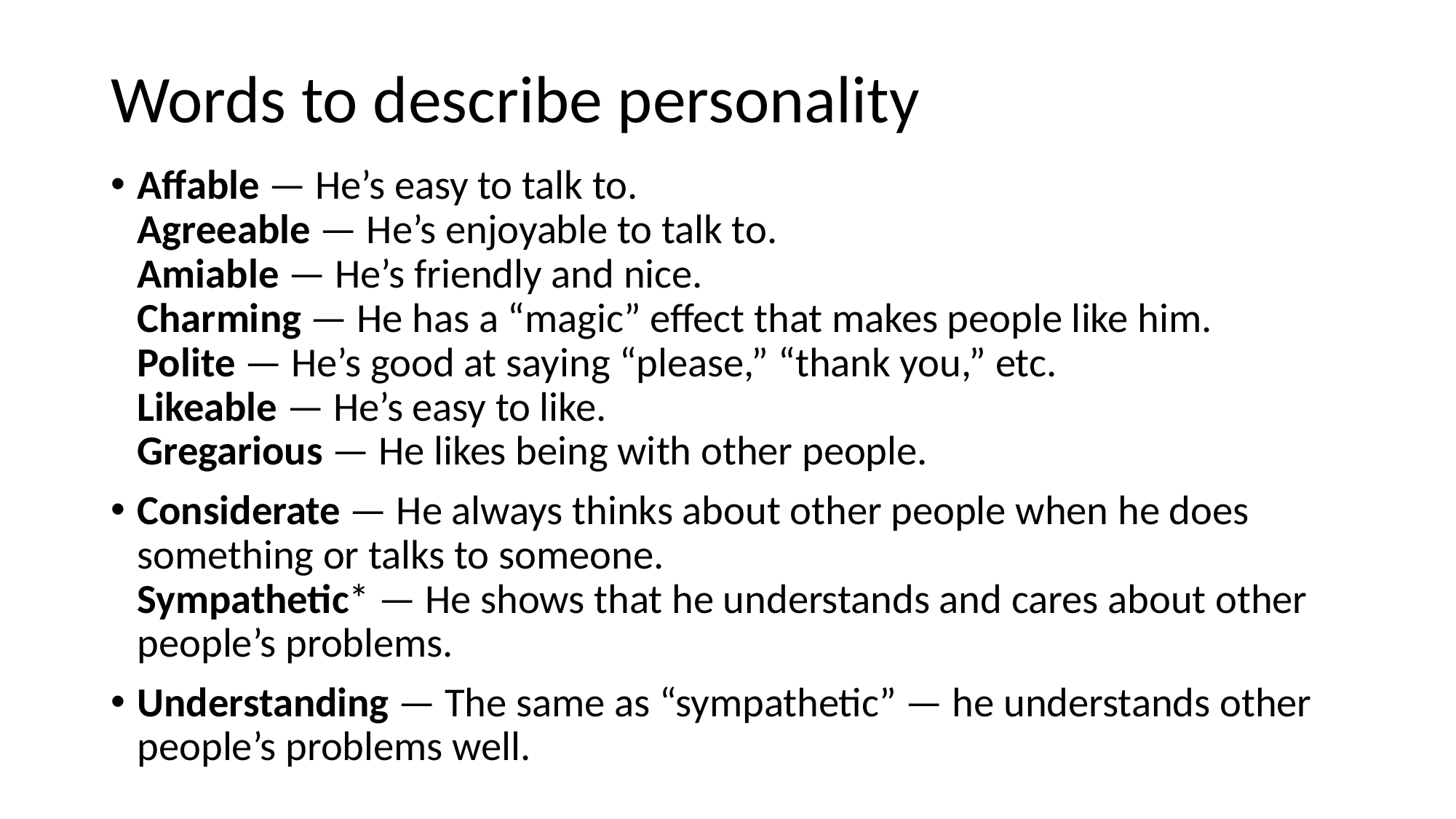

# Words to describe personality
Affable — He’s easy to talk to.
Agreeable — He’s enjoyable to talk to.
Amiable — He’s friendly and nice.
Charming — He has a “magic” effect that makes people like him.
Polite — He’s good at saying “please,” “thank you,” etc.
Likeable — He’s easy to like.
Gregarious — He likes being with other people.
Considerate — He always thinks about other people when he does something or talks to someone.
Sympathetic* — He shows that he understands and cares about other people’s problems.
Understanding — The same as “sympathetic” — he understands other people’s problems well.